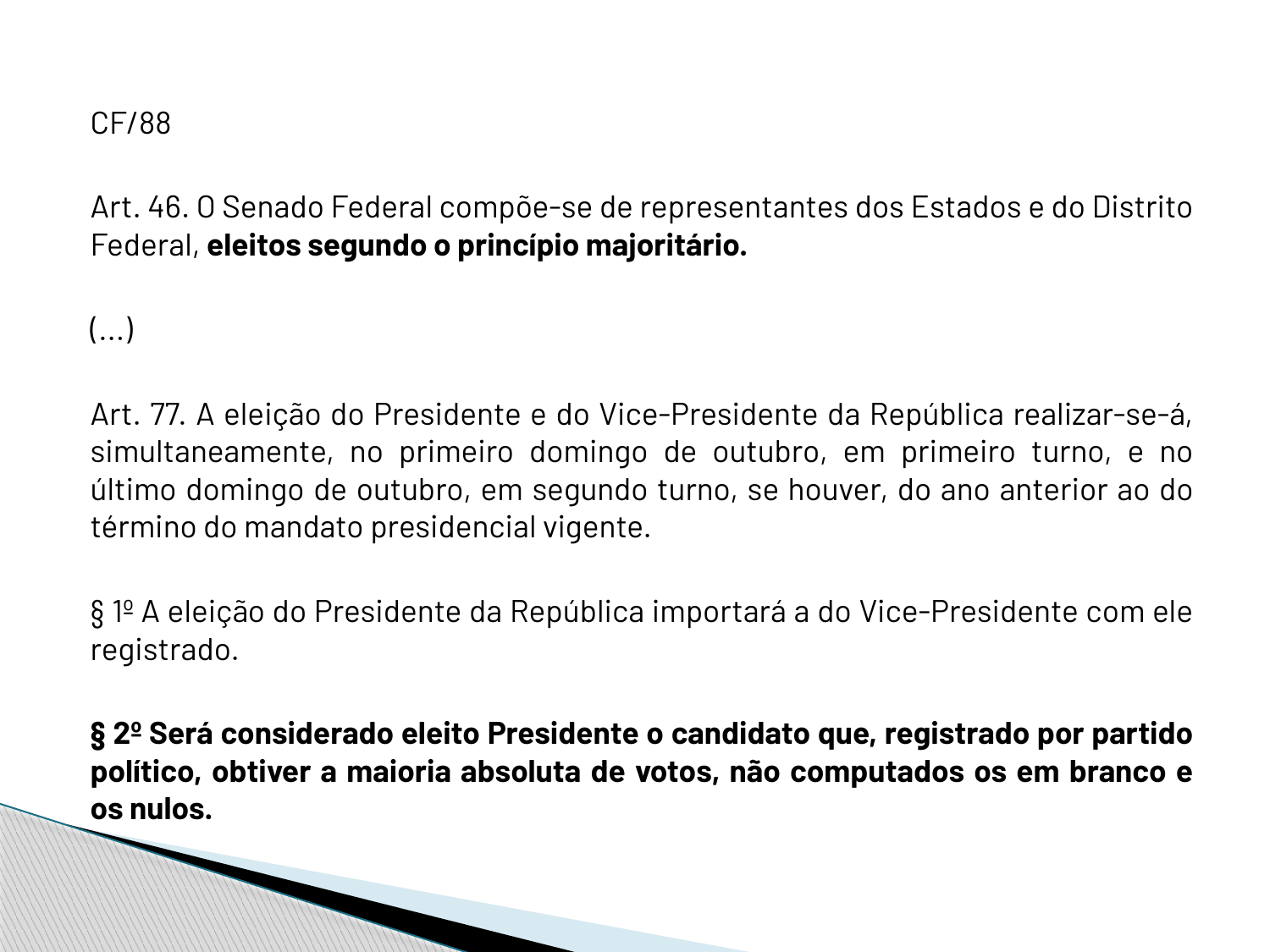

CF/88

Art. 46. O Senado Federal compõe-se de representantes dos Estados e do Distrito Federal, eleitos segundo o princípio majoritário.

(...)

Art. 77. A eleição do Presidente e do Vice-Presidente da República realizar-se-á, simultaneamente, no primeiro domingo de outubro, em primeiro turno, e no último domingo de outubro, em segundo turno, se houver, do ano anterior ao do término do mandato presidencial vigente.

§ 1º A eleição do Presidente da República importará a do Vice-Presidente com ele registrado.

§ 2º Será considerado eleito Presidente o candidato que, registrado por partido político, obtiver a maioria absoluta de votos, não computados os em branco e os nulos.